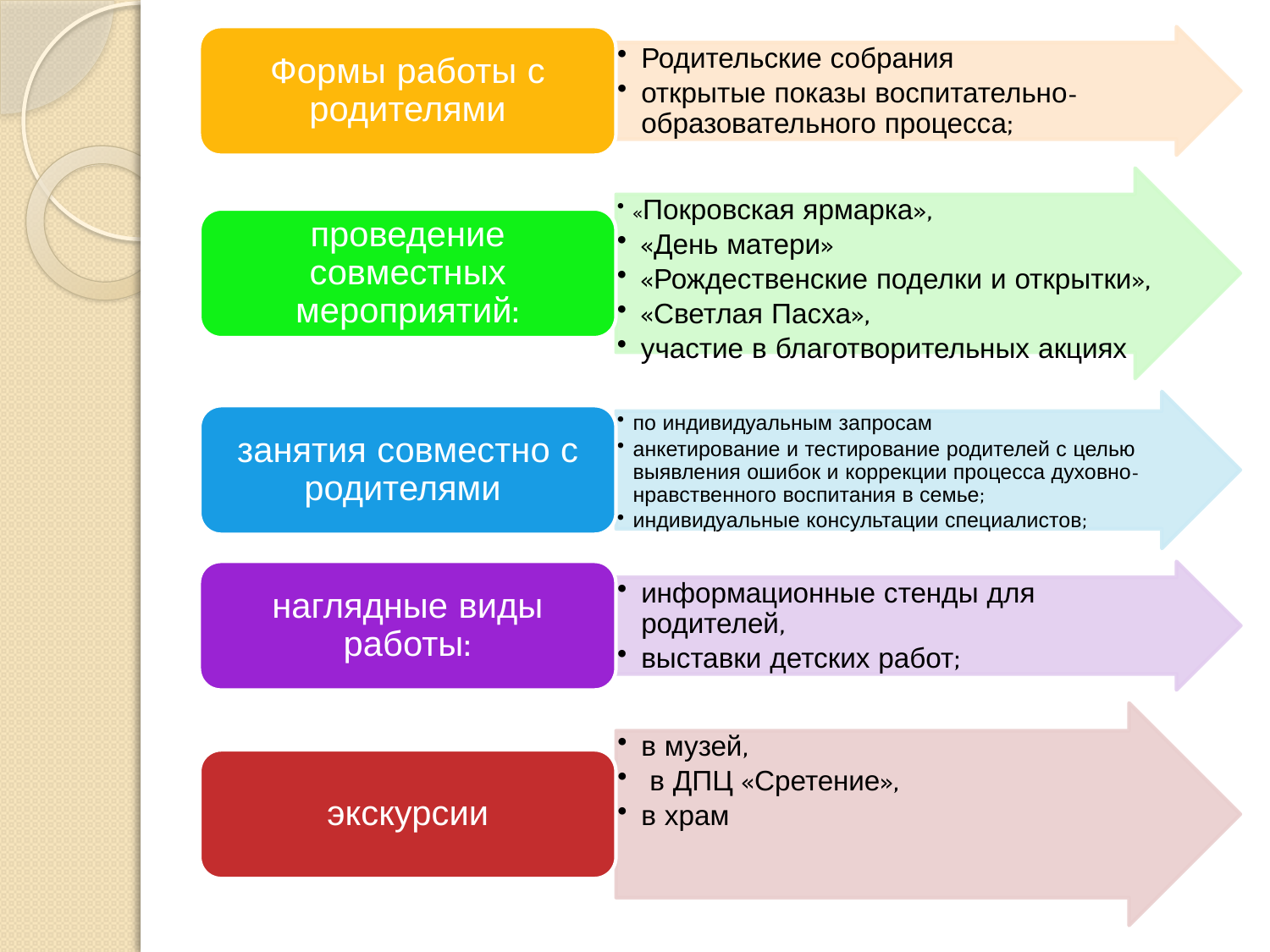

Родительские собрания
открытые показы воспитательно-образовательного процесса;
Формы работы с родителями
«Покровская ярмарка»,
«День матери»
«Рождественские поделки и открытки»,
«Светлая Пасха»,
участие в благотворительных акциях
проведение совместных мероприятий:
по индивидуальным запросам
анкетирование и тестирование родителей с целью выявления ошибок и коррекции процесса духовно-нравственного воспитания в семье;
индивидуальные консультации специалистов;
занятия совместно с родителями
информационные стенды для родителей,
выставки детских работ;
наглядные виды работы:
в музей,
 в ДПЦ «Сретение»,
в храм
экскурсии